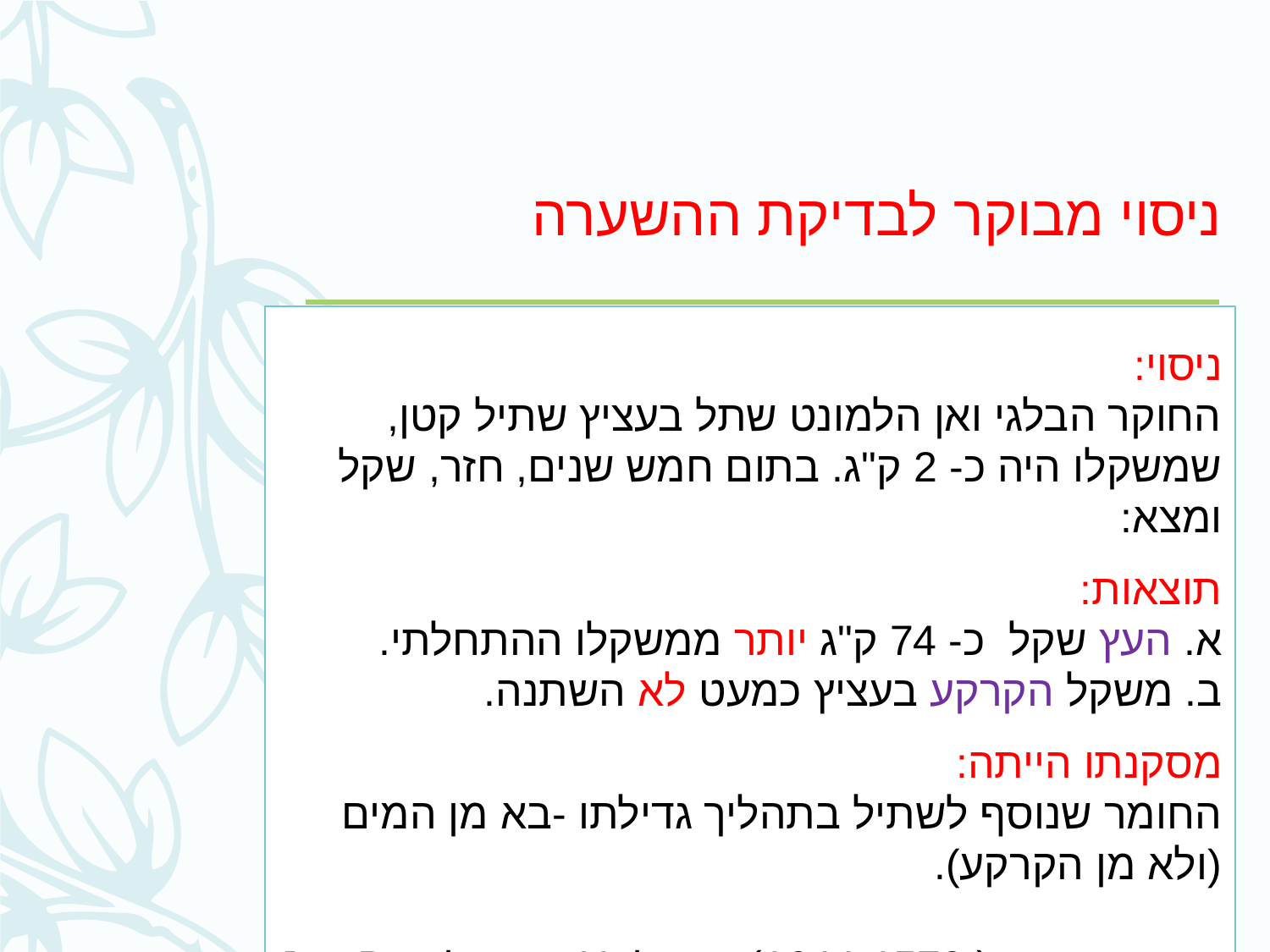

# ניסוי מבוקר לבדיקת ההשערה
ניסוי:
החוקר הבלגי ואן הלמונט שתל בעציץ שתיל קטן, שמשקלו היה כ- 2 ק"ג. בתום חמש שנים, חזר, שקל ומצא:
תוצאות:
א. העץ שקל  כ- 74 ק"ג יותר ממשקלו ההתחלתי.
ב. משקל הקרקע בעציץ כמעט לא השתנה.
מסקנתו הייתה:
החומר שנוסף לשתיל בתהליך גדילתו -בא מן המים (ולא מן הקרקע).

Jan Baptist van Helmont (1644-1579 )